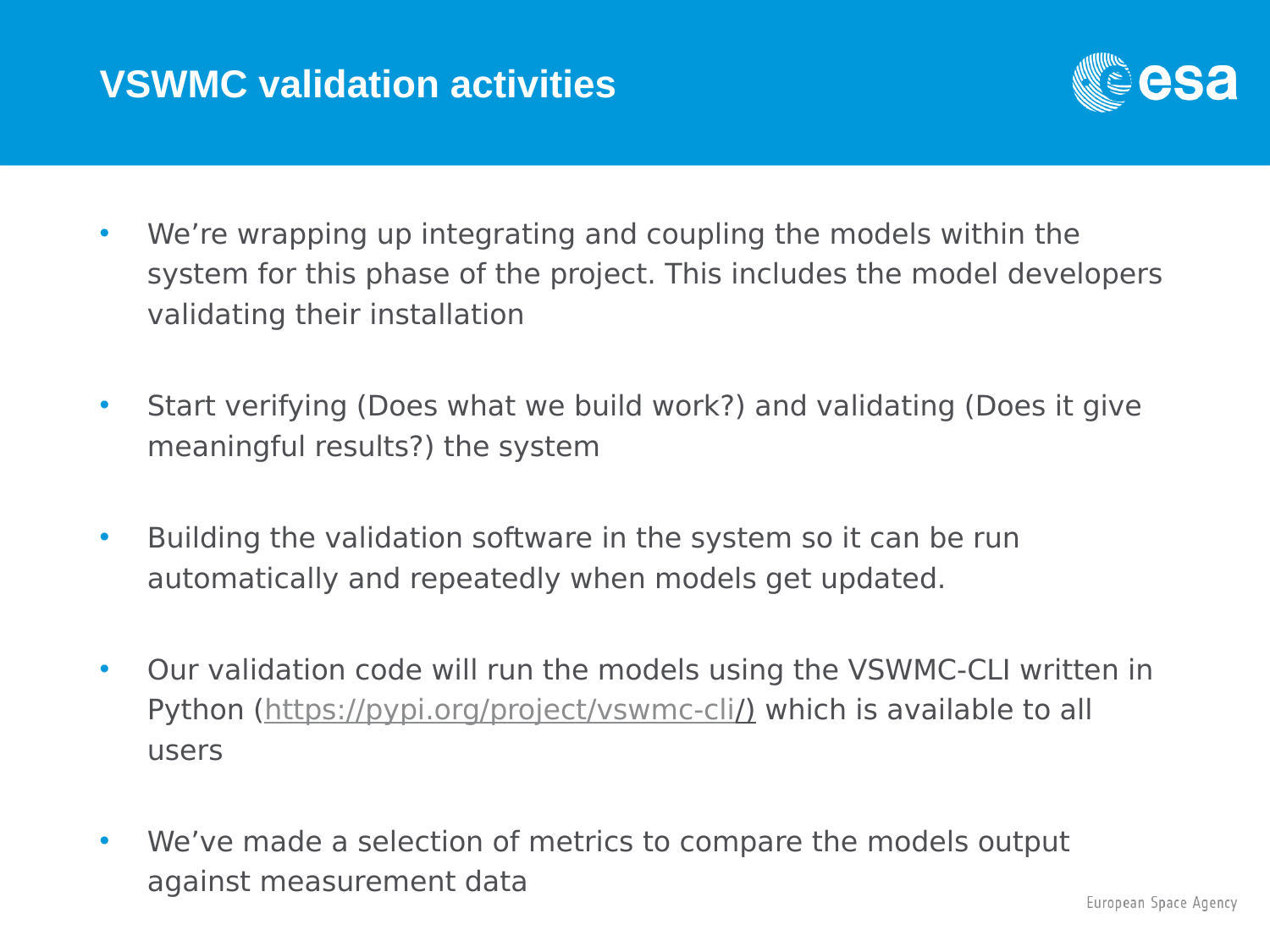

# VSWMC validation activities
We’re wrapping up integrating and coupling the models within the system for this phase of the project. This includes the model developers validating their installation

Start verifying (Does what we build work?) and validating (Does it give meaningful results?) the system

Building the validation software in the system so it can be run automatically and repeatedly when models get updated.

Our validation code will run the models using the VSWMC-CLI written in Python (https://pypi.org/project/vswmc-cli/) which is available to all users

We’ve made a selection of metrics to compare the models output against measurement data